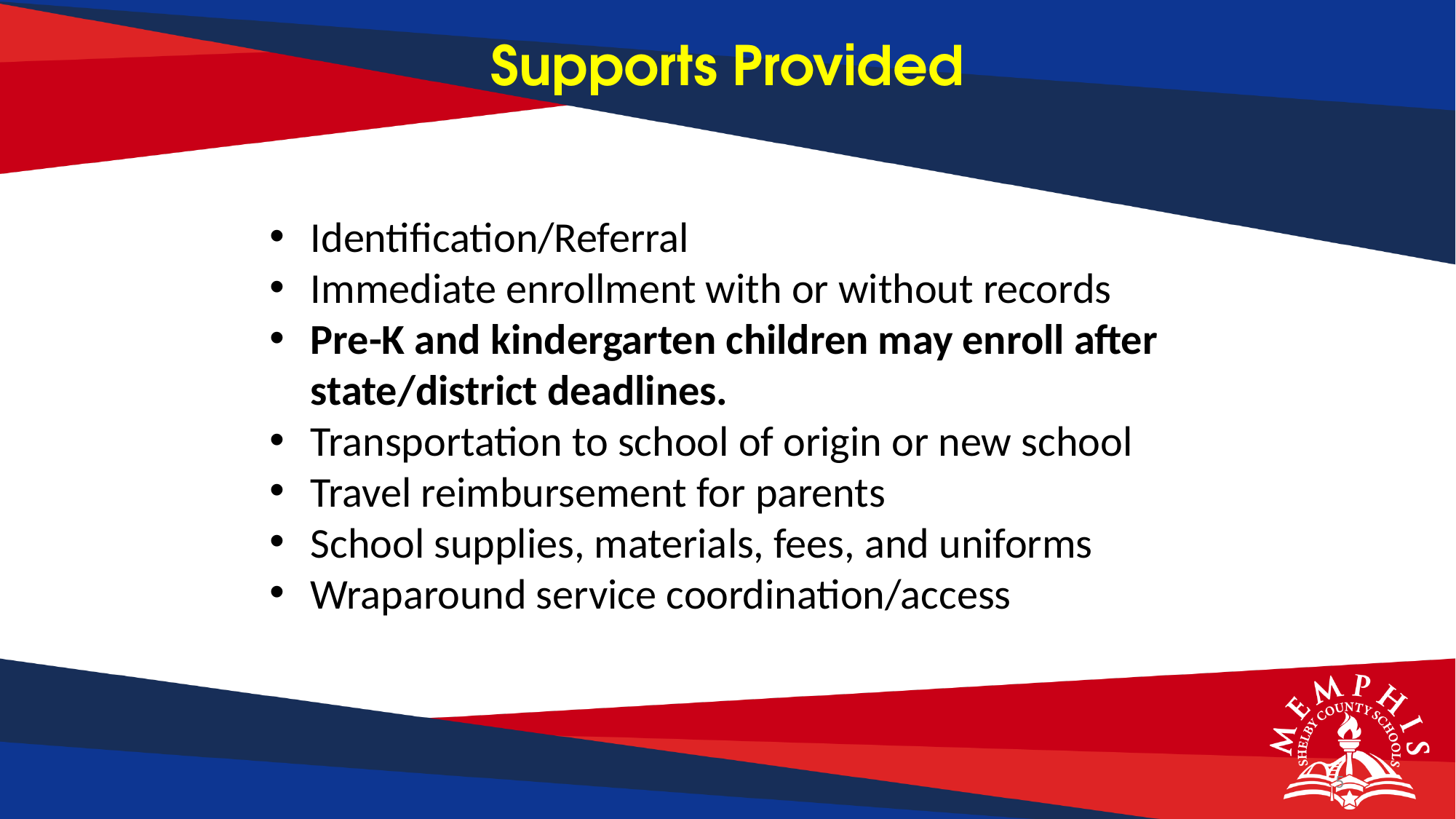

Supports Provided
Identification/Referral
Immediate enrollment with or without records
Pre-K and kindergarten children may enroll after state/district deadlines.
Transportation to school of origin or new school
Travel reimbursement for parents
School supplies, materials, fees, and uniforms
Wraparound service coordination/access
5